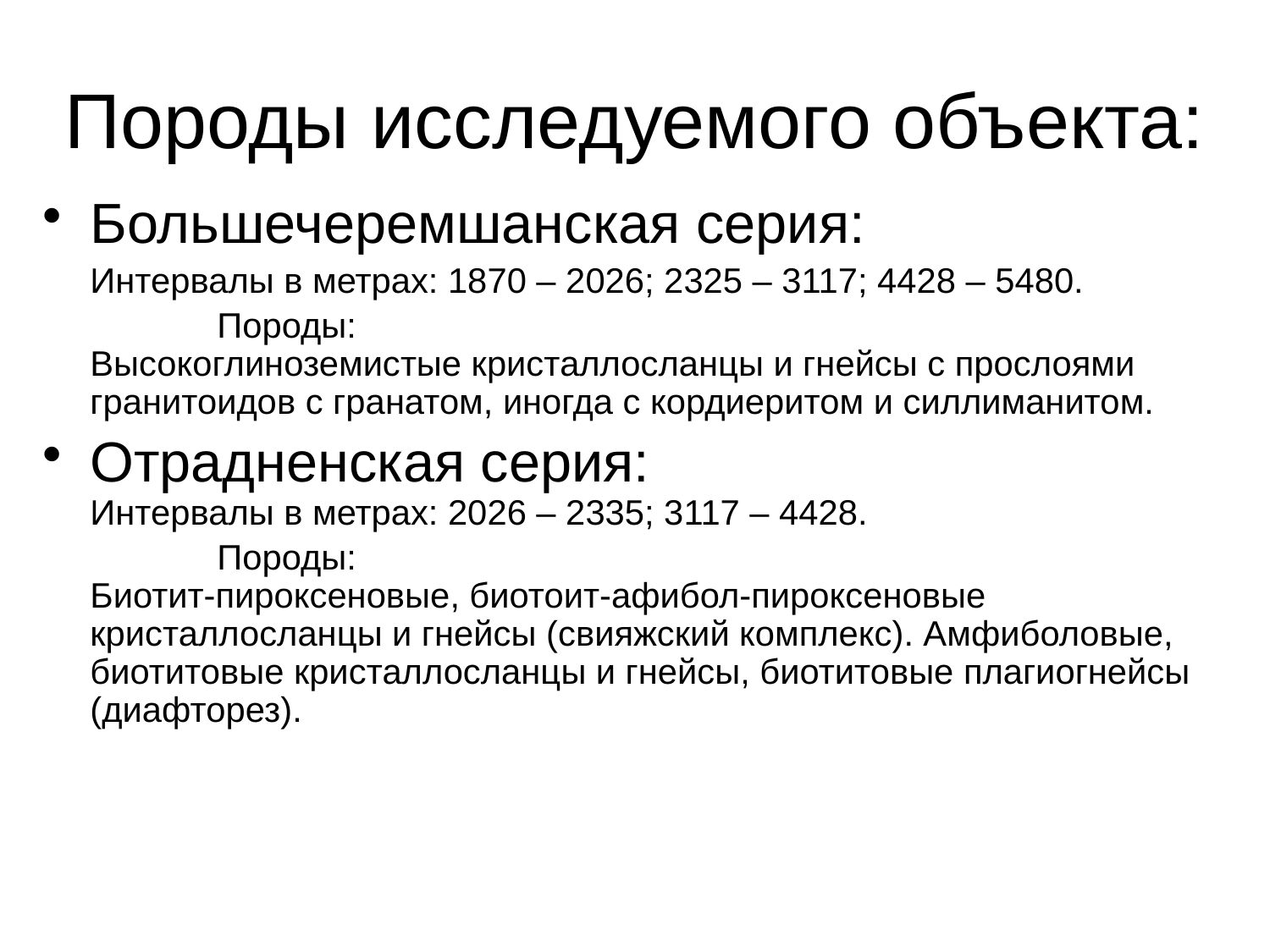

# Породы исследуемого объекта:
Большечеремшанская серия:
	Интервалы в метрах: 1870 – 2026; 2325 – 3117; 4428 – 5480.
		Породы:
Высокоглиноземистые кристаллосланцы и гнейсы с прослоями гранитоидов с гранатом, иногда с кордиеритом и силлиманитом.
Отрадненская серия:
Интервалы в метрах: 2026 – 2335; 3117 – 4428.
		Породы:
Биотит-пироксеновые, биотоит-афибол-пироксеновые кристаллосланцы и гнейсы (свияжский комплекс). Амфиболовые, биотитовые кристаллосланцы и гнейсы, биотитовые плагиогнейсы (диафторез).